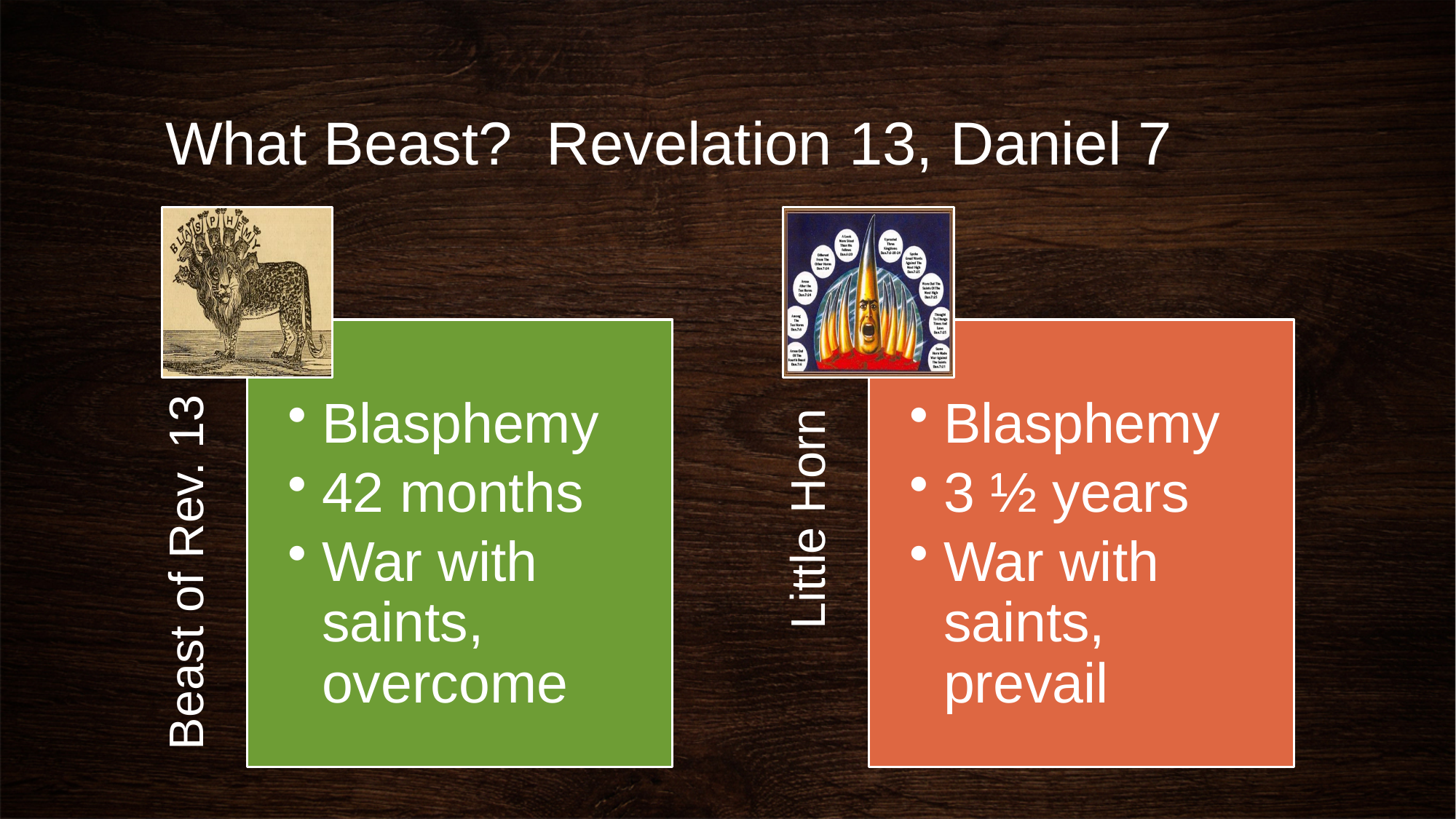

# What Beast?  Revelation 13, Daniel 7
Beast of Rev. 13
Blasphemy
42 months
War with saints, overcome
Little Horn
Blasphemy
3 ½ years
War with saints, prevail